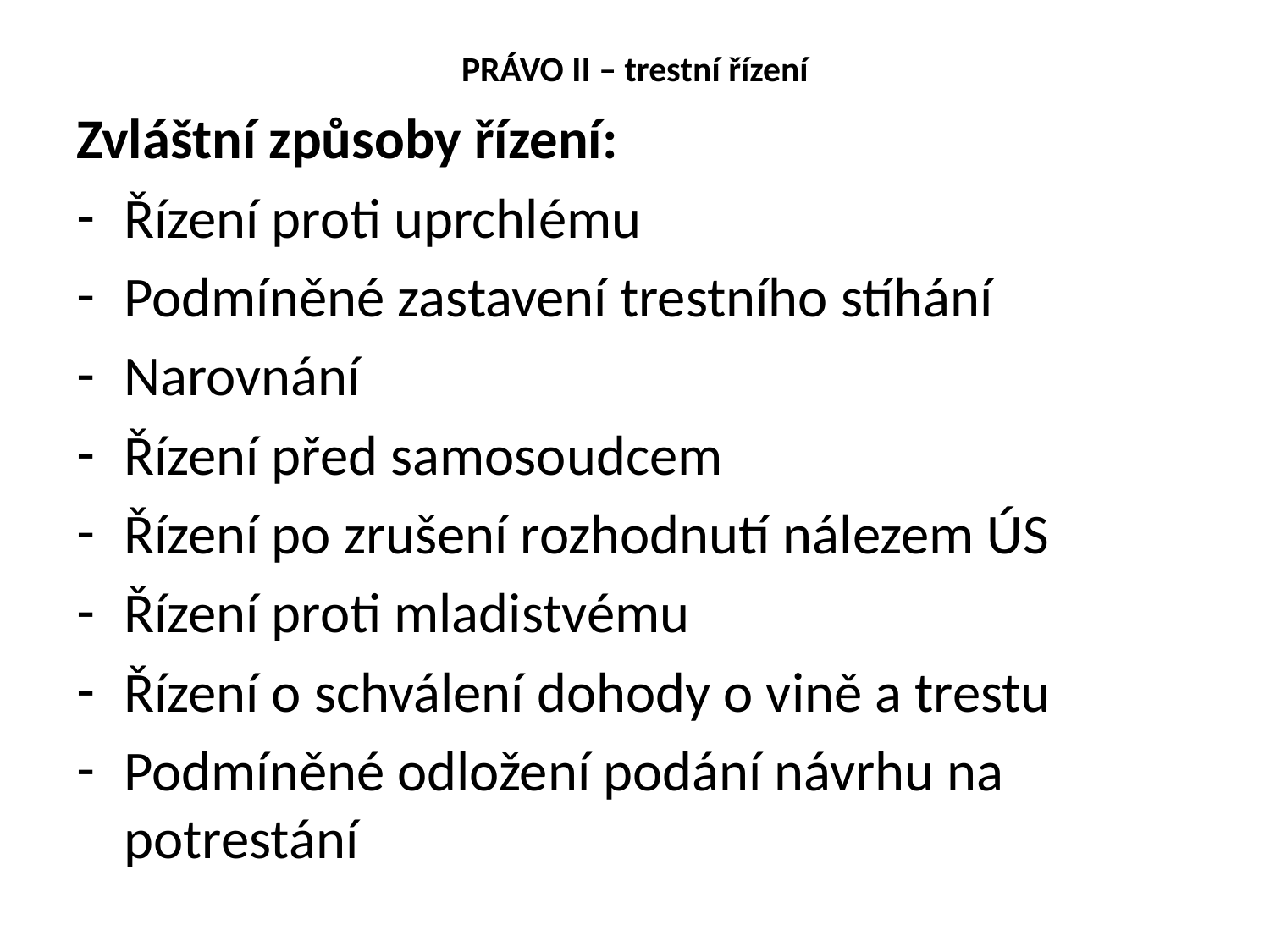

# PRÁVO II – trestní řízení
Zvláštní způsoby řízení:
Řízení proti uprchlému
Podmíněné zastavení trestního stíhání
Narovnání
Řízení před samosoudcem
Řízení po zrušení rozhodnutí nálezem ÚS
Řízení proti mladistvému
Řízení o schválení dohody o vině a trestu
Podmíněné odložení podání návrhu na potrestání